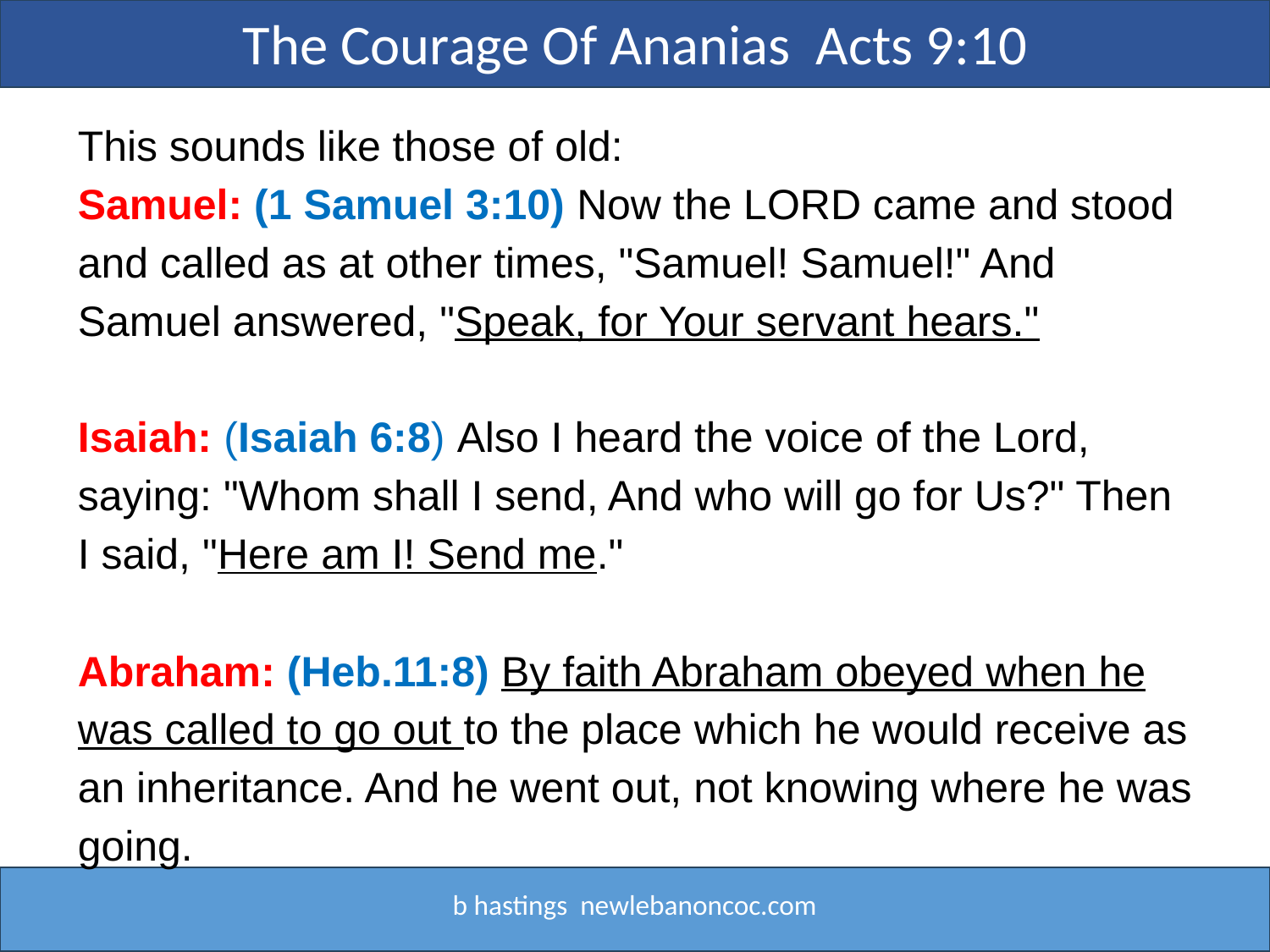

The Courage Of Ananias  Acts 9:10

This sounds like those of old:
Samuel: (1 Samuel 3:10) Now the LORD came and stood and called as at other times, "Samuel! Samuel!" And Samuel answered, "Speak, for Your servant hears."

Isaiah: (Isaiah 6:8) Also I heard the voice of the Lord, saying: "Whom shall I send, And who will go for Us?" Then I said, "Here am I! Send me."

Abraham: (Heb.11:8) By faith Abraham obeyed when he was called to go out to the place which he would receive as an inheritance. And he went out, not knowing where he was going.

b hastings  newlebanoncoc.com